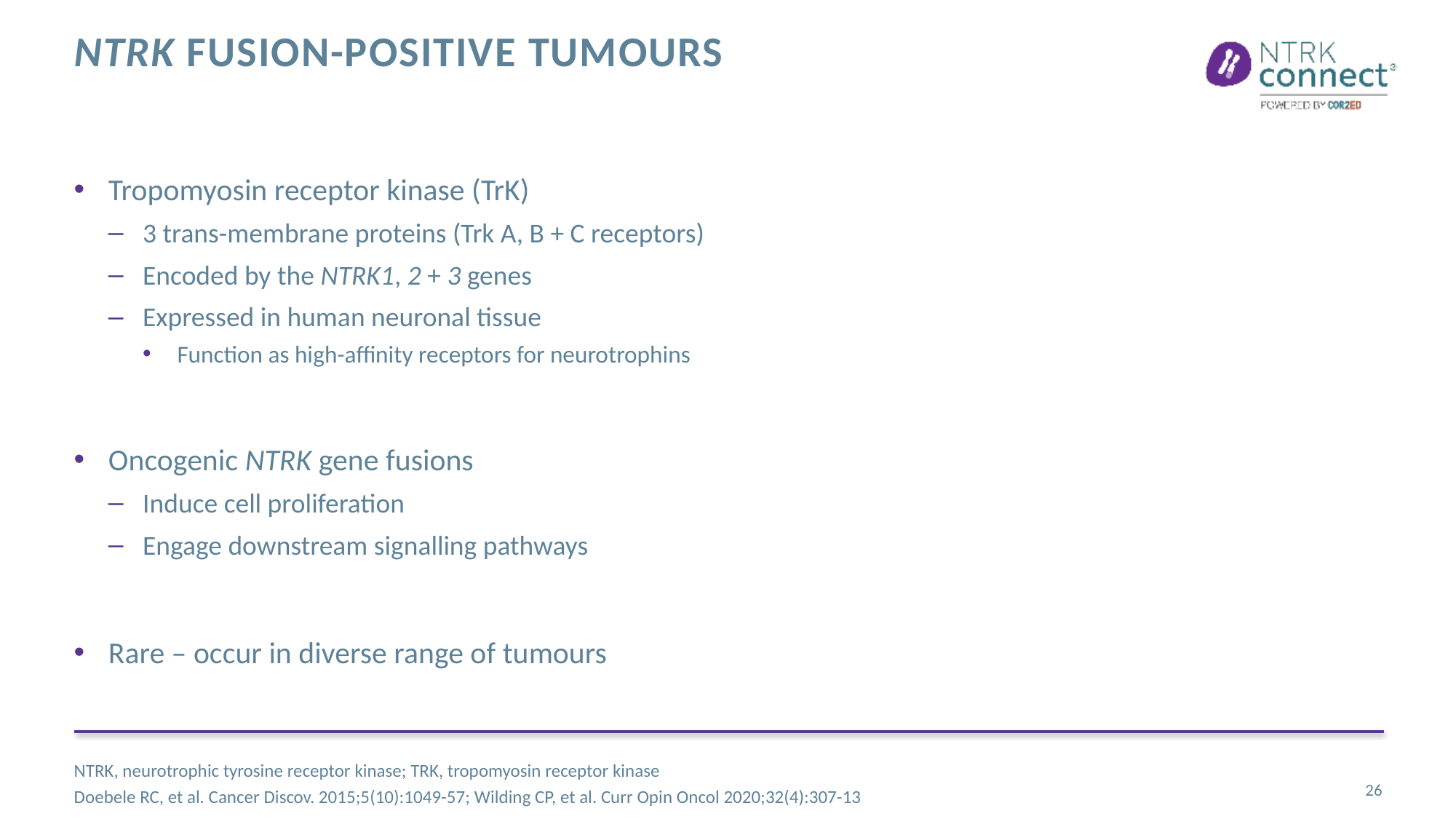

# NTRK fusion-positive tumours
Tropomyosin receptor kinase (TrK)
3 trans-membrane proteins (Trk A, B + C receptors)
Encoded by the NTRK1, 2 + 3 genes
Expressed in human neuronal tissue
Function as high-affinity receptors for neurotrophins

Oncogenic NTRK gene fusions
Induce cell proliferation
Engage downstream signalling pathways

Rare – occur in diverse range of tumours

NTRK, neurotrophic tyrosine receptor kinase; TRK, tropomyosin receptor kinase
Doebele RC, et al. Cancer Discov. 2015;5(10):1049-57; Wilding CP, et al. Curr Opin Oncol 2020;32(4):307-13
26